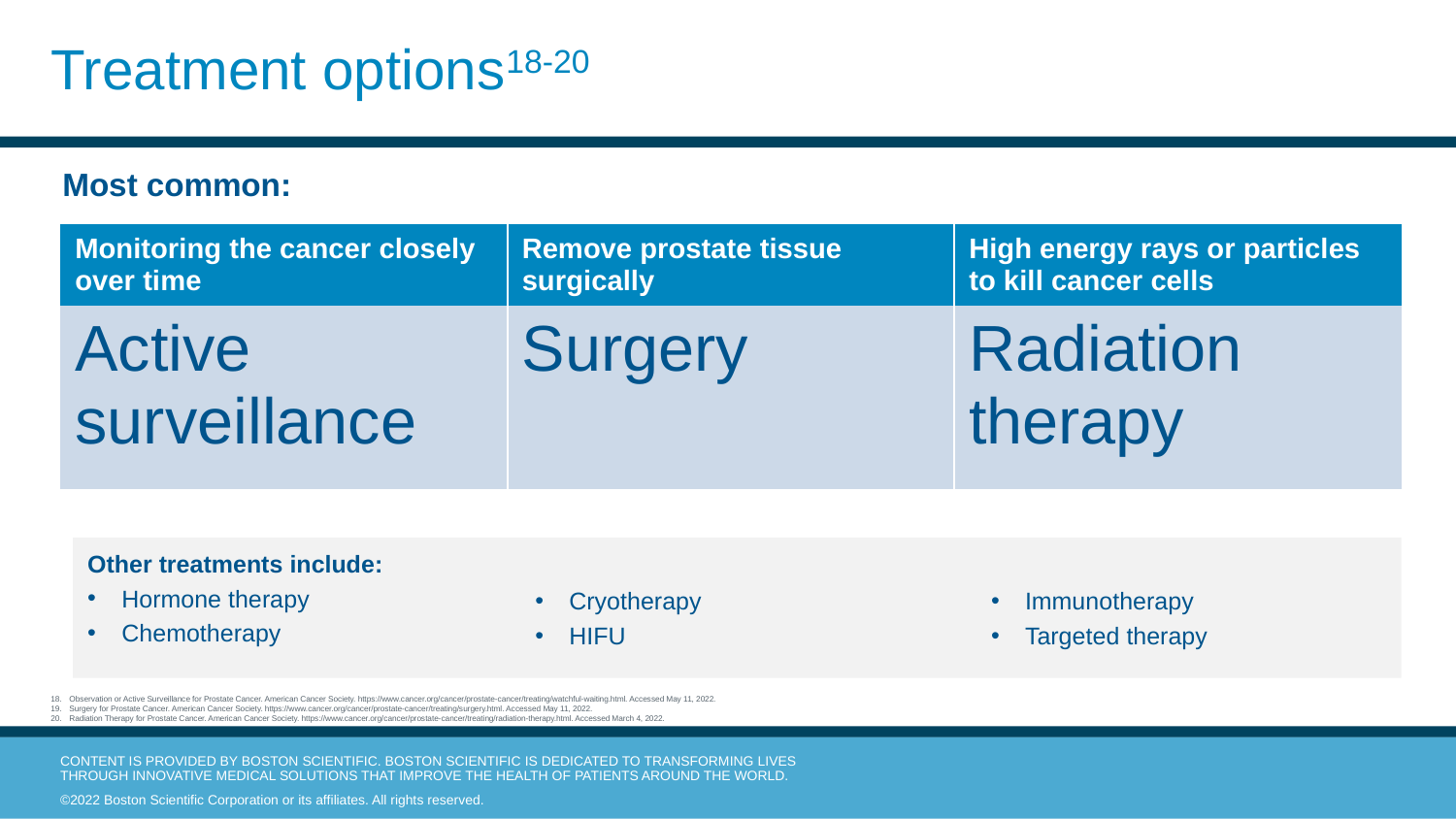

# Treatment options18-20
Most common:
| Monitoring the cancer closely over time | Remove prostate tissue surgically | High energy rays or particles to kill cancer cells |
| --- | --- | --- |
| Active surveillance | Surgery | Radiation therapy |

Other treatments include:
Hormone therapy
Chemotherapy
Cryotherapy
HIFU
Immunotherapy
Targeted therapy
Observation or Active Surveillance for Prostate Cancer. American Cancer Society. https://www.cancer.org/cancer/prostate-cancer/treating/watchful-waiting.html. Accessed May 11, 2022.
Surgery for Prostate Cancer. American Cancer Society. https://www.cancer.org/cancer/prostate-cancer/treating/surgery.html. Accessed May 11, 2022.
Radiation Therapy for Prostate Cancer. American Cancer Society. https://www.cancer.org/cancer/prostate-cancer/treating/radiation-therapy.html. Accessed March 4, 2022.